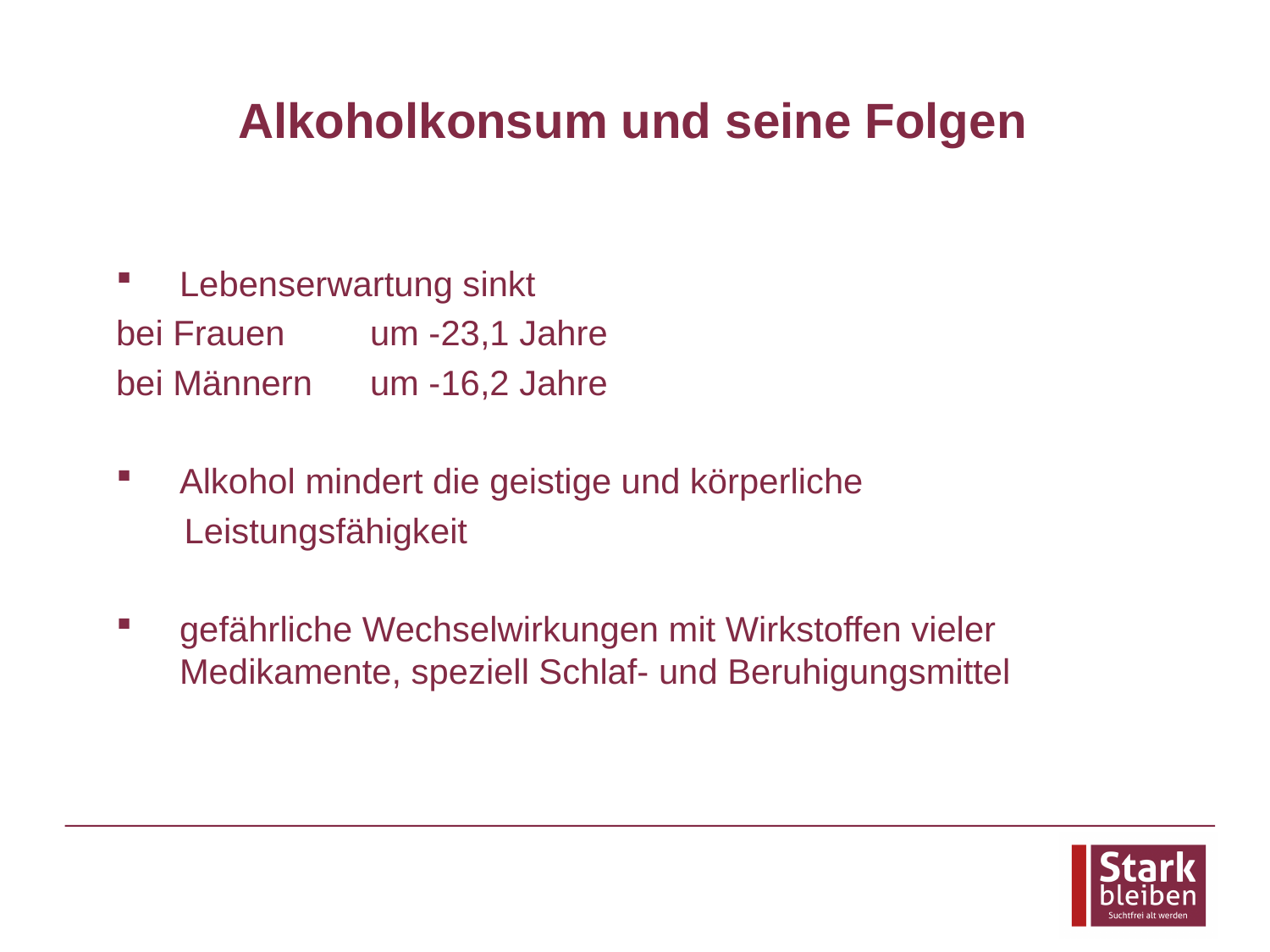

# Alkoholkonsum und seine Folgen

Lebenserwartung sinkt
bei Frauen 	um -23,1 Jahre
bei Männern 	um -16,2 Jahre

Alkohol mindert die geistige und körperliche
       Leistungsfähigkeit

gefährliche Wechselwirkungen mit Wirkstoffen vieler Medikamente, speziell Schlaf- und Beruhigungsmittel